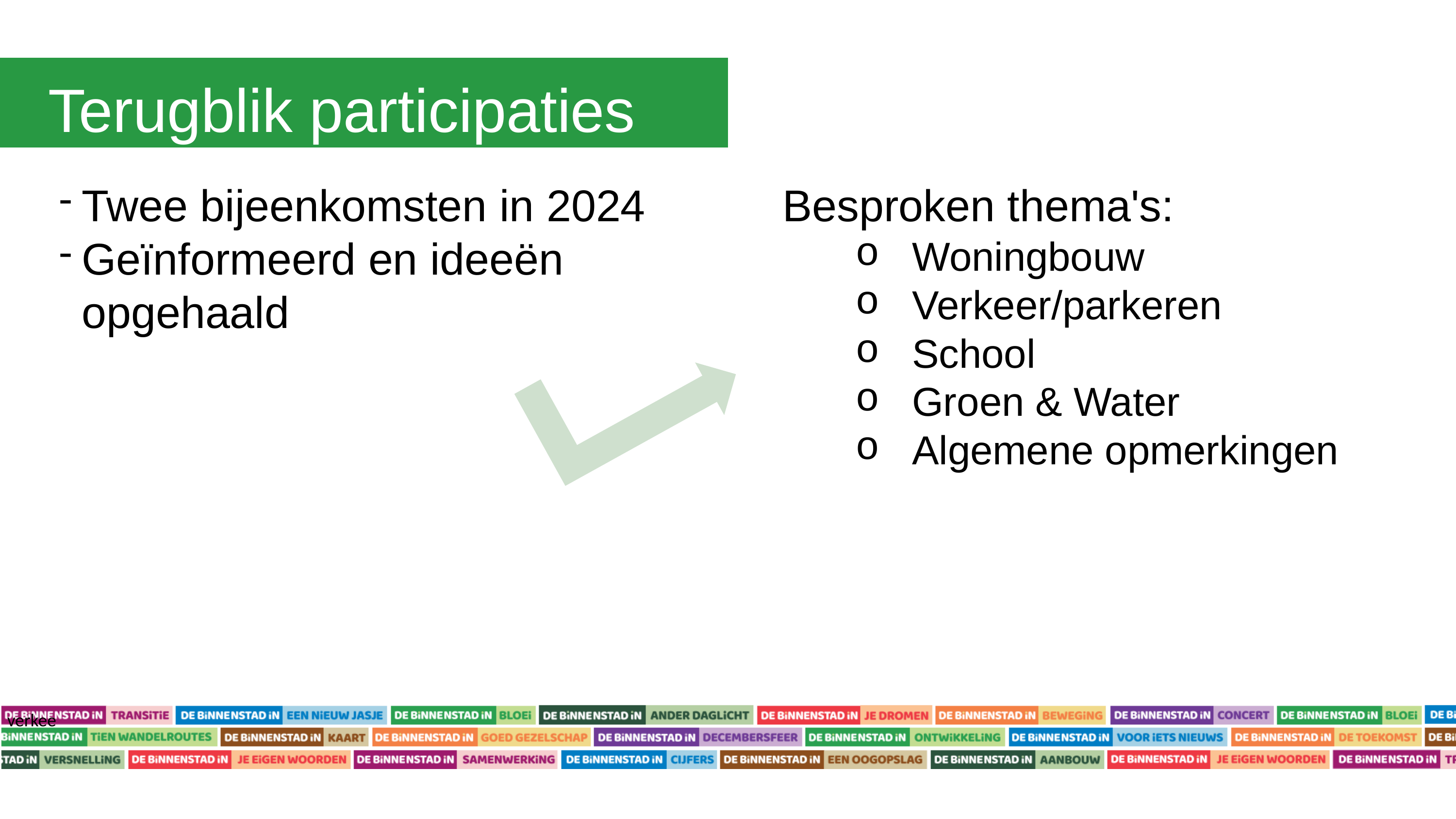

Terugblik participaties
Twee bijeenkomsten in 2024
Geïnformeerd en ideeën opgehaald

Besproken thema's:
 Woningbouw
 Verkeer/parkeren
 School
 Groen & Water
 Algemene opmerkingen

verkee